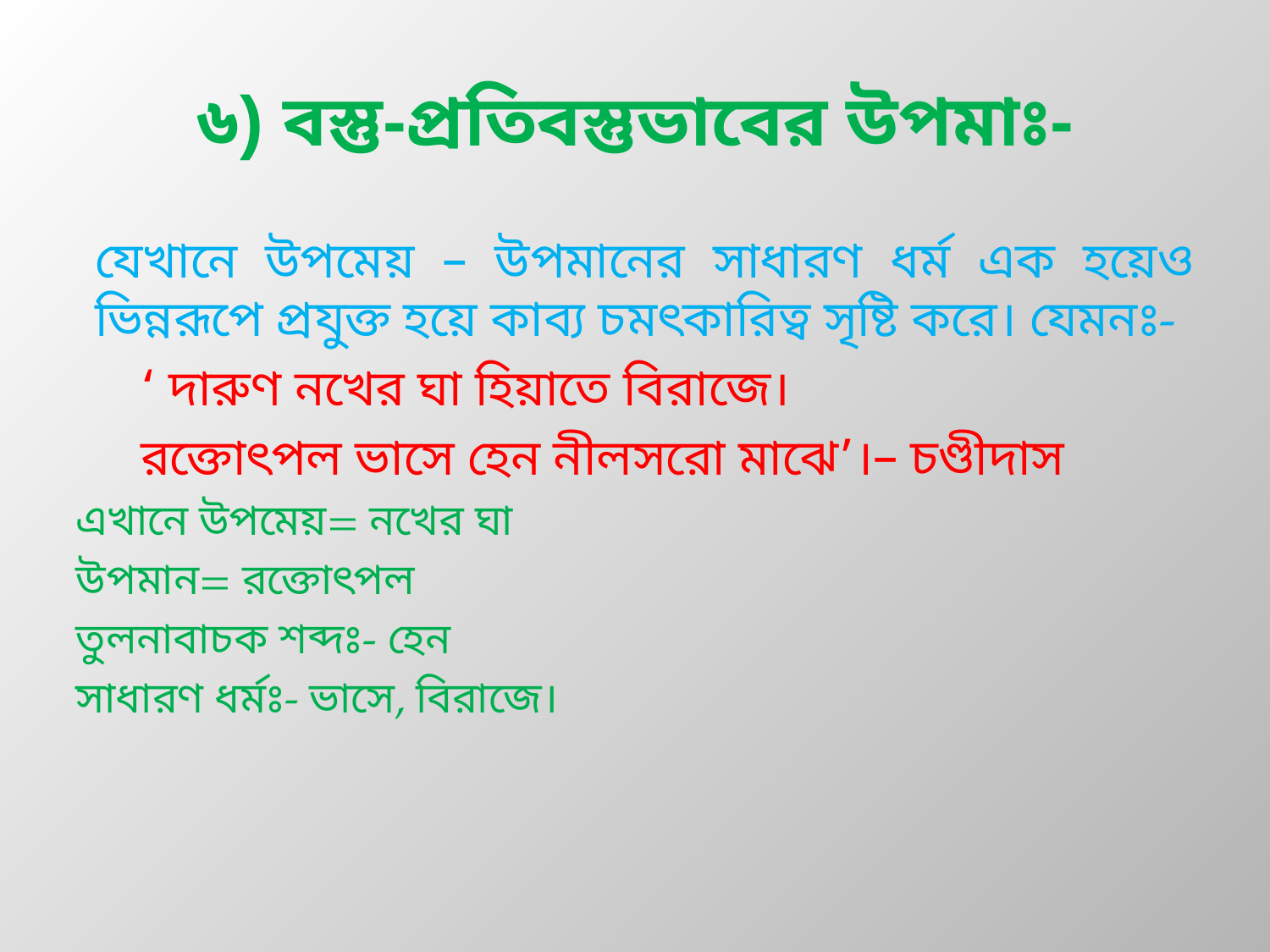

# ৬) বস্তু-প্রতিবস্তুভাবের উপমাঃ-
যেখানে উপমেয় – উপমানের সাধারণ ধর্ম এক হয়েও ভিন্নরূপে প্রযুক্ত হয়ে কাব্য চমৎকারিত্ব সৃষ্টি করে। যেমনঃ-
     ‘ দারুণ নখের ঘা হিয়াতে বিরাজে।
     রক্তোৎপল ভাসে হেন নীলসরো মাঝে’।– চণ্ডীদাস
এখানে উপমেয়= নখের ঘা
উপমান= রক্তোৎপল
তুলনাবাচক শব্দঃ- হেন
সাধারণ ধর্মঃ- ভাসে, বিরাজে।